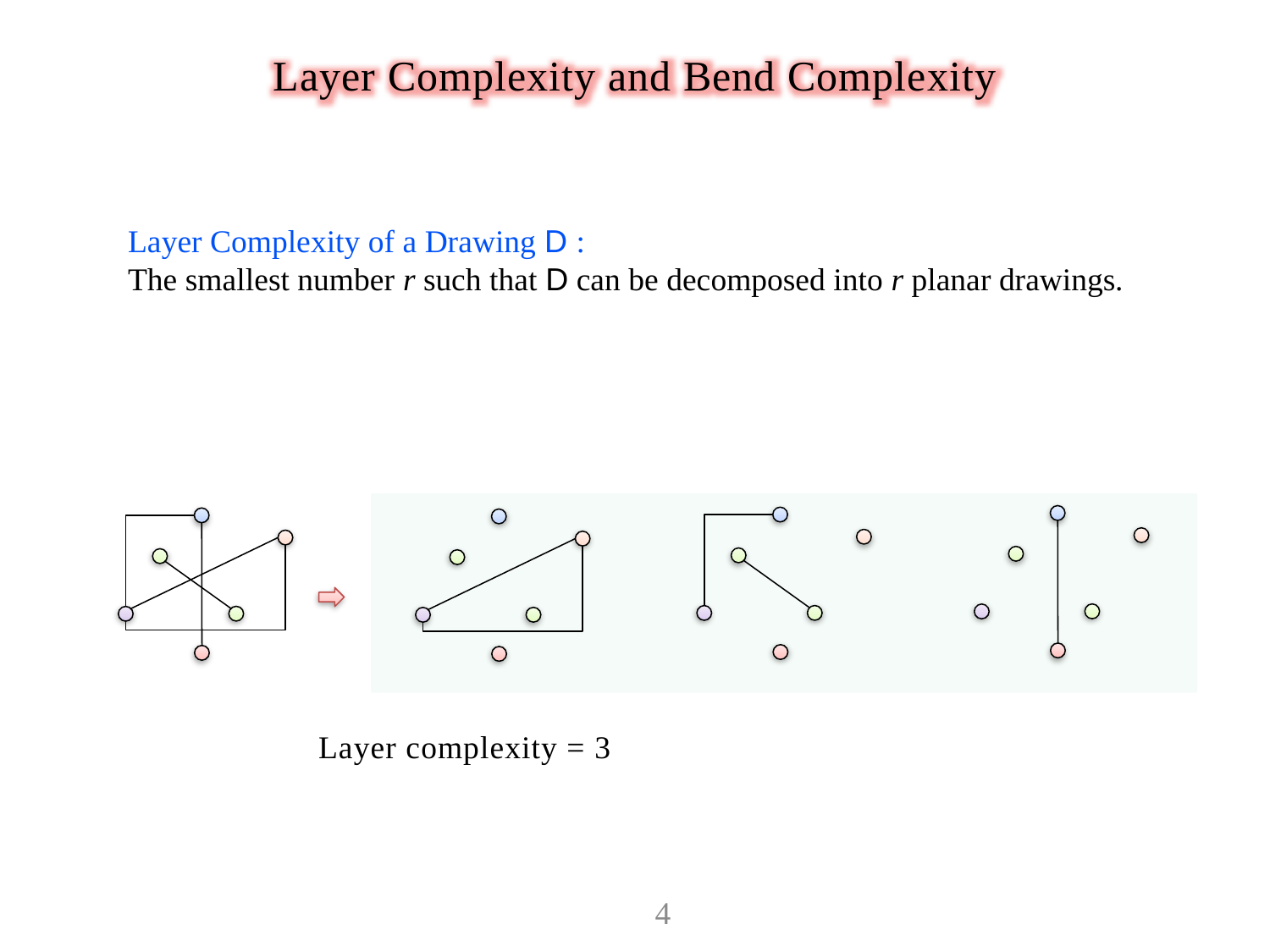

Layer Complexity and Bend Complexity
Layer Complexity of a Drawing D :
The smallest number r such that D can be decomposed into r planar drawings.

Layer complexity = 3
4